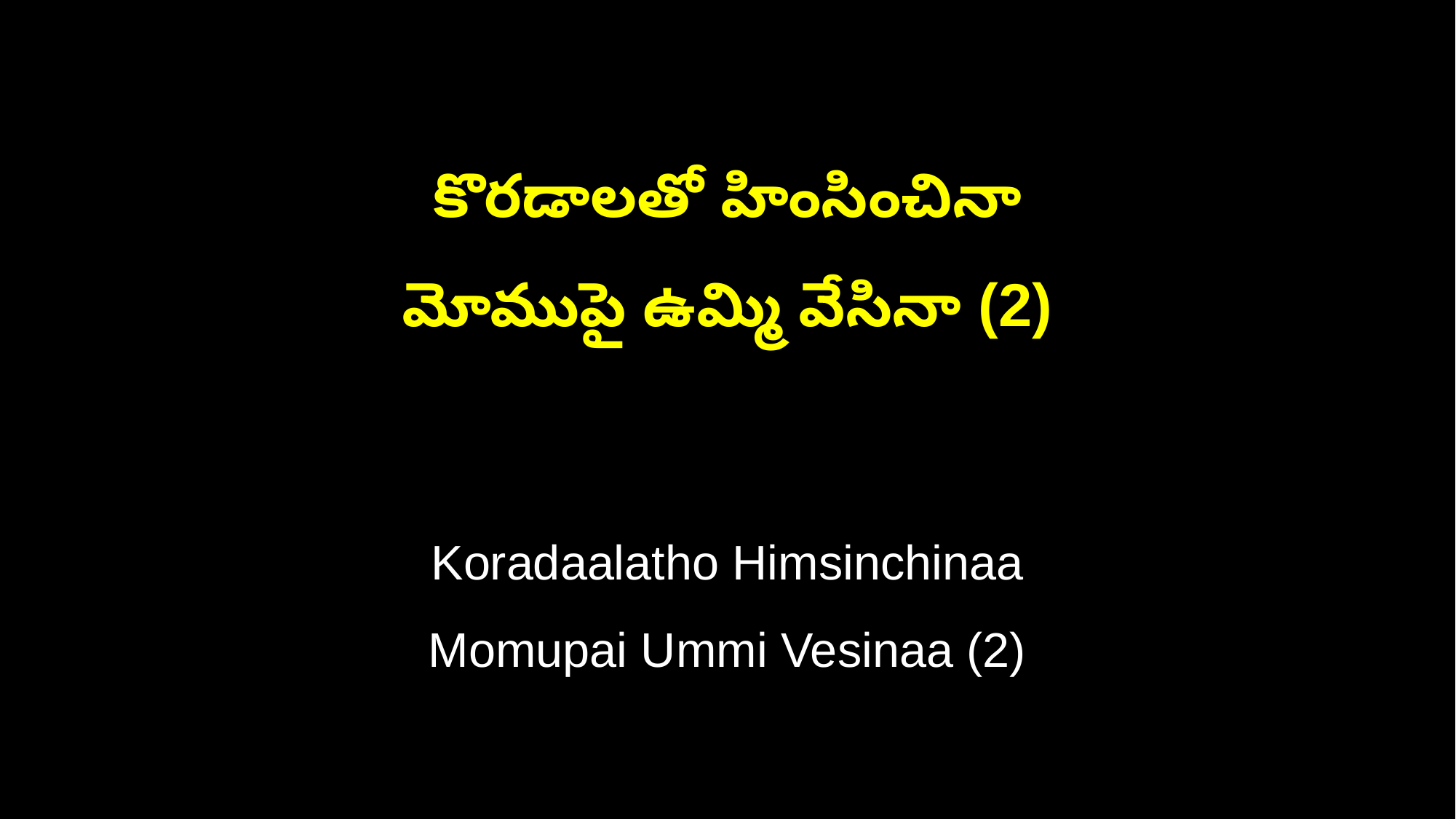

కొరడాలతో హింసించినా
మోముపై ఉమ్మి వేసినా (2)
Koradaalatho Himsinchinaa
Momupai Ummi Vesinaa (2)